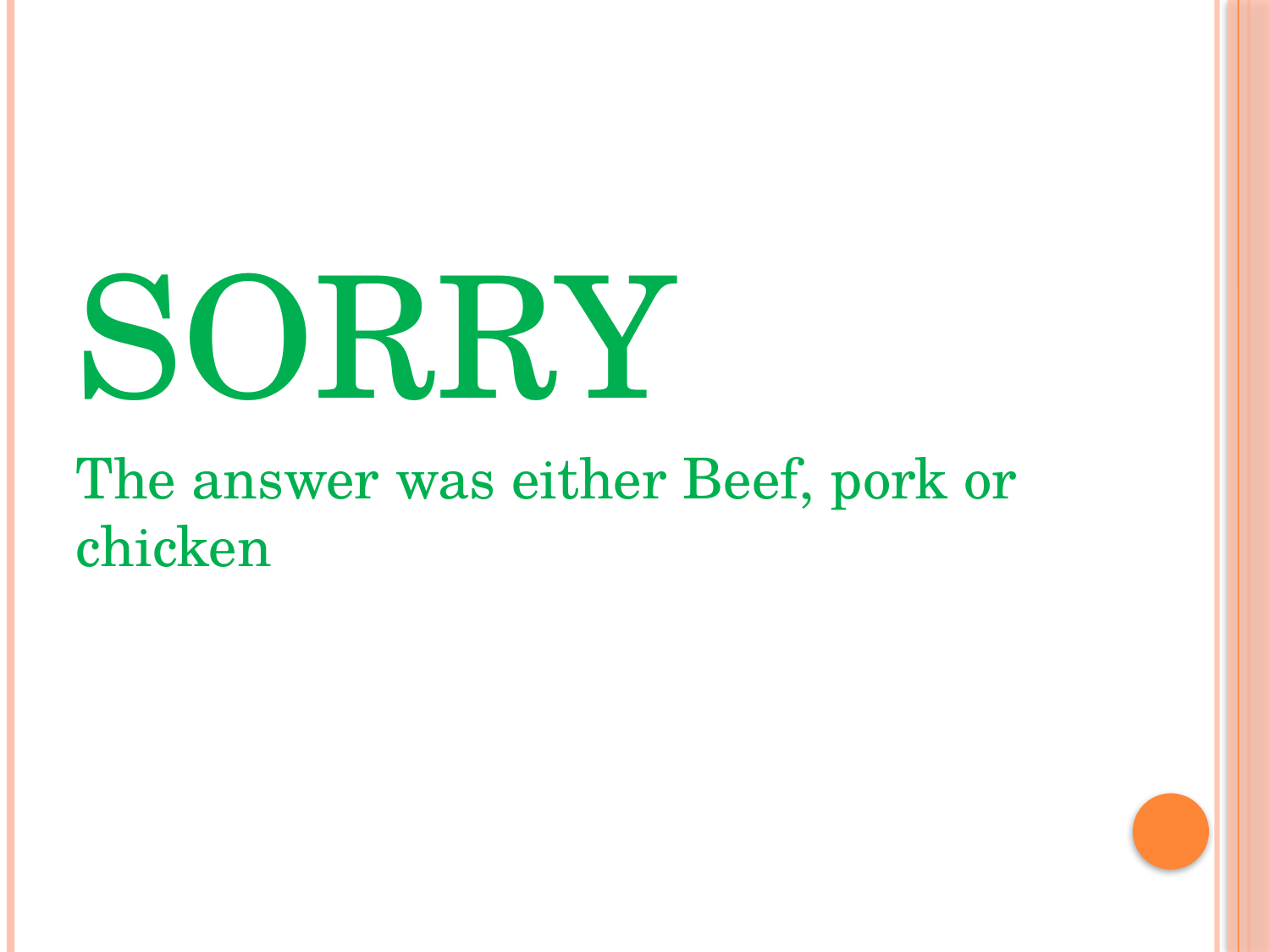

SORRY
The answer was either Beef, pork or chicken